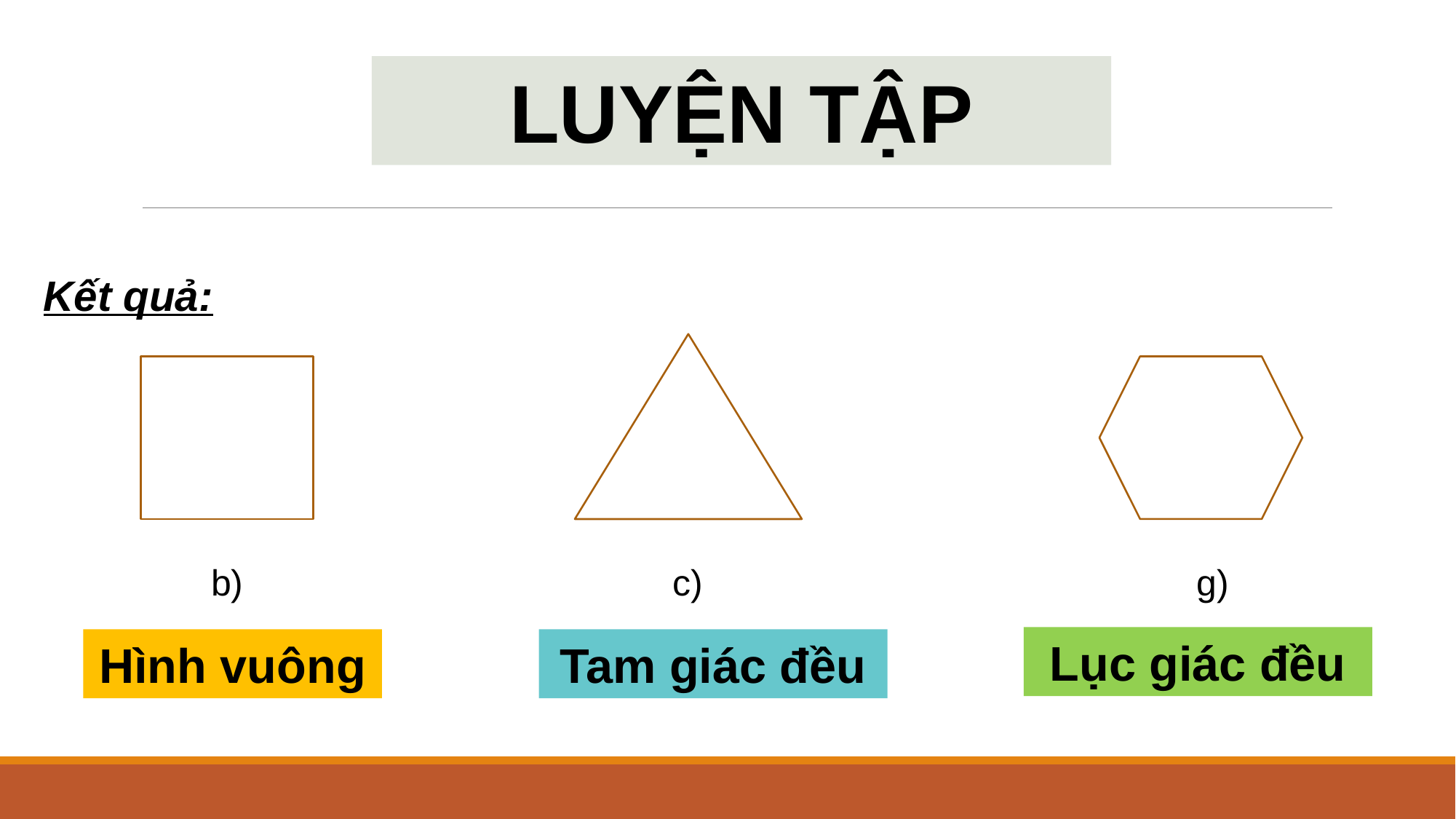

LUYỆN TẬP
Kết quả:

c)
Tam giác đều

g)
Lục giác đều

b)
Hình vuông